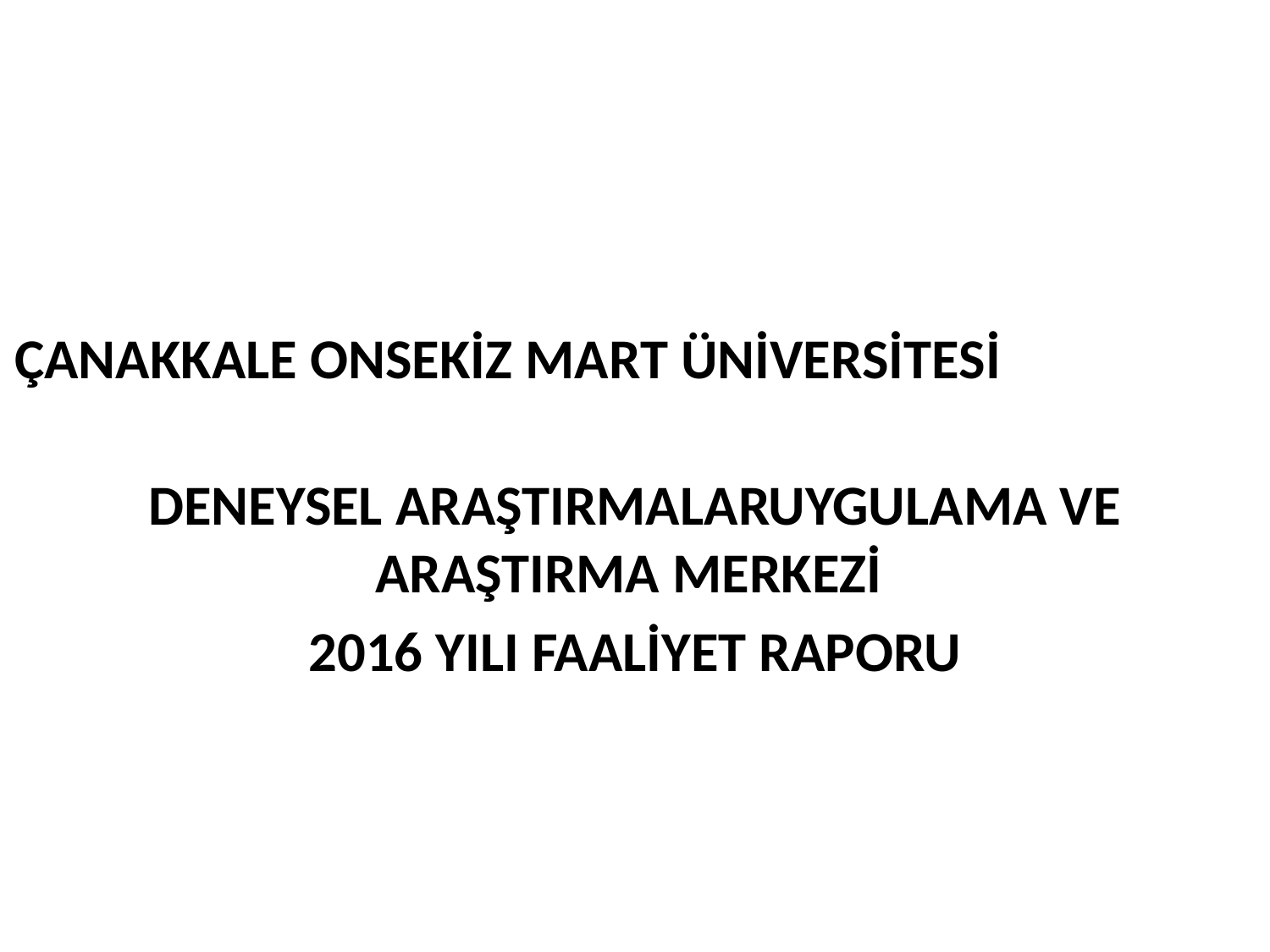

ÇANAKKALE ONSEKİZ MART ÜNİVERSİTESİ
DENEYSEL ARAŞTIRMALARUYGULAMA VE ARAŞTIRMA MERKEZİ
 2016 YILI FAALİYET RAPORU